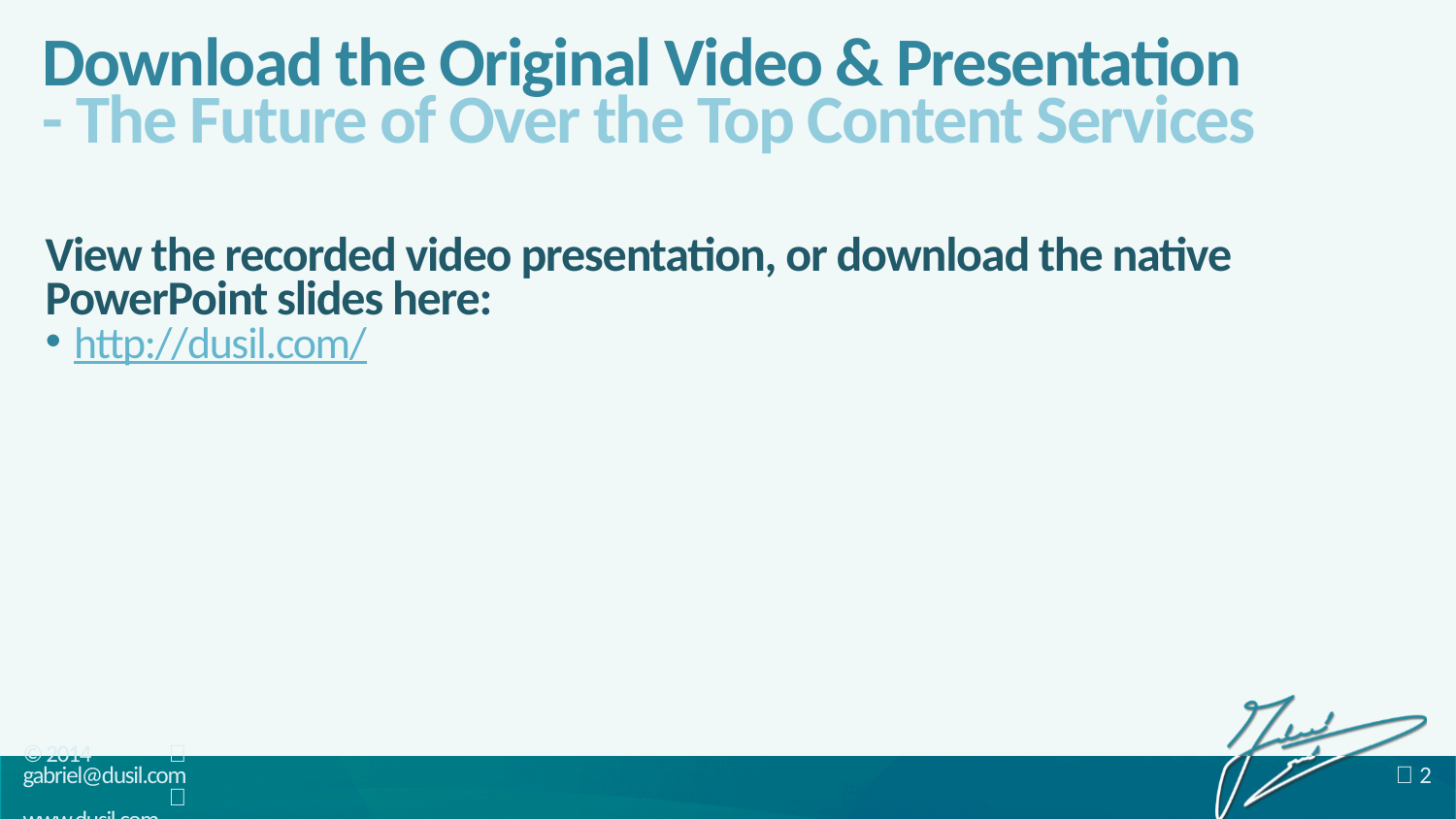

# Download the Original Video & Presentation - The Future of Over the Top Content Services

View the recorded video presentation, or download the native PowerPoint slides here:
http://dusil.com/